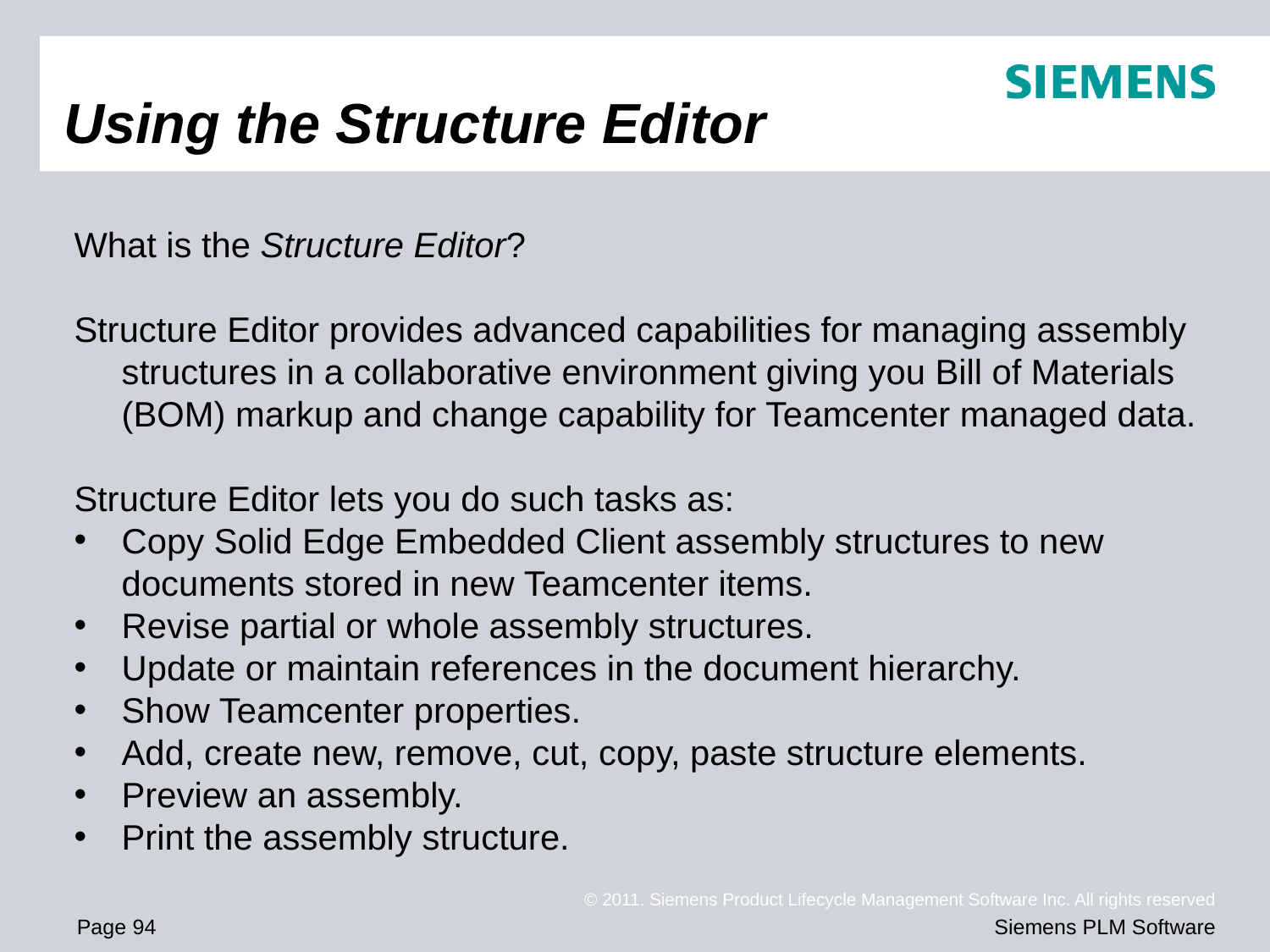

# Using the Structure Editor
What is the Structure Editor?

Structure Editor provides advanced capabilities for managing assembly structures in a collaborative environment giving you Bill of Materials (BOM) markup and change capability for Teamcenter managed data.

Structure Editor lets you do such tasks as:
Copy Solid Edge Embedded Client assembly structures to new documents stored in new Teamcenter items.
Revise partial or whole assembly structures.
Update or maintain references in the document hierarchy.
Show Teamcenter properties.
Add, create new, remove, cut, copy, paste structure elements.
Preview an assembly.
Print the assembly structure.